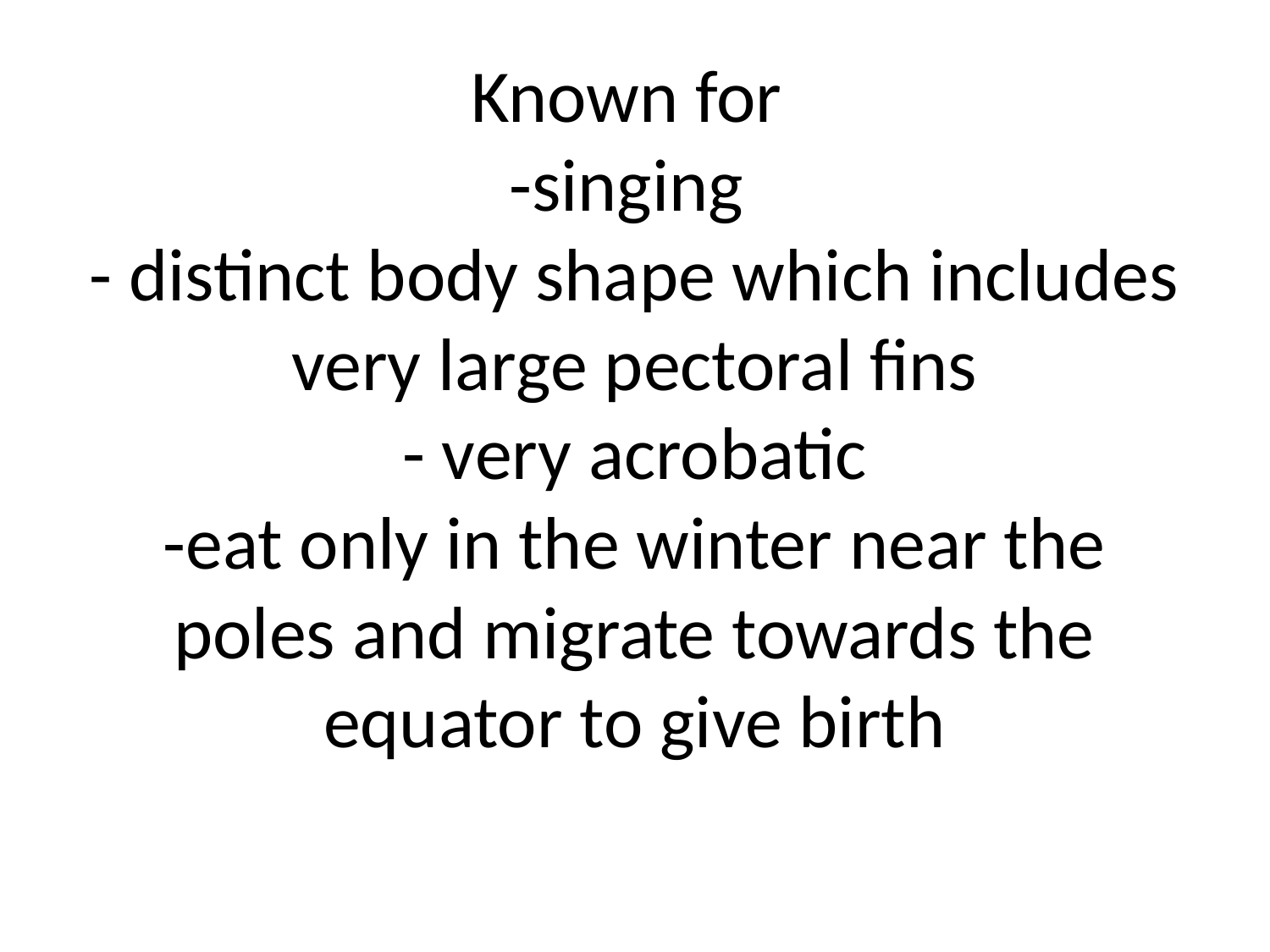

# Known for -singing - distinct body shape which includes very large pectoral fins - very acrobatic -eat only in the winter near the poles and migrate towards the equator to give birth